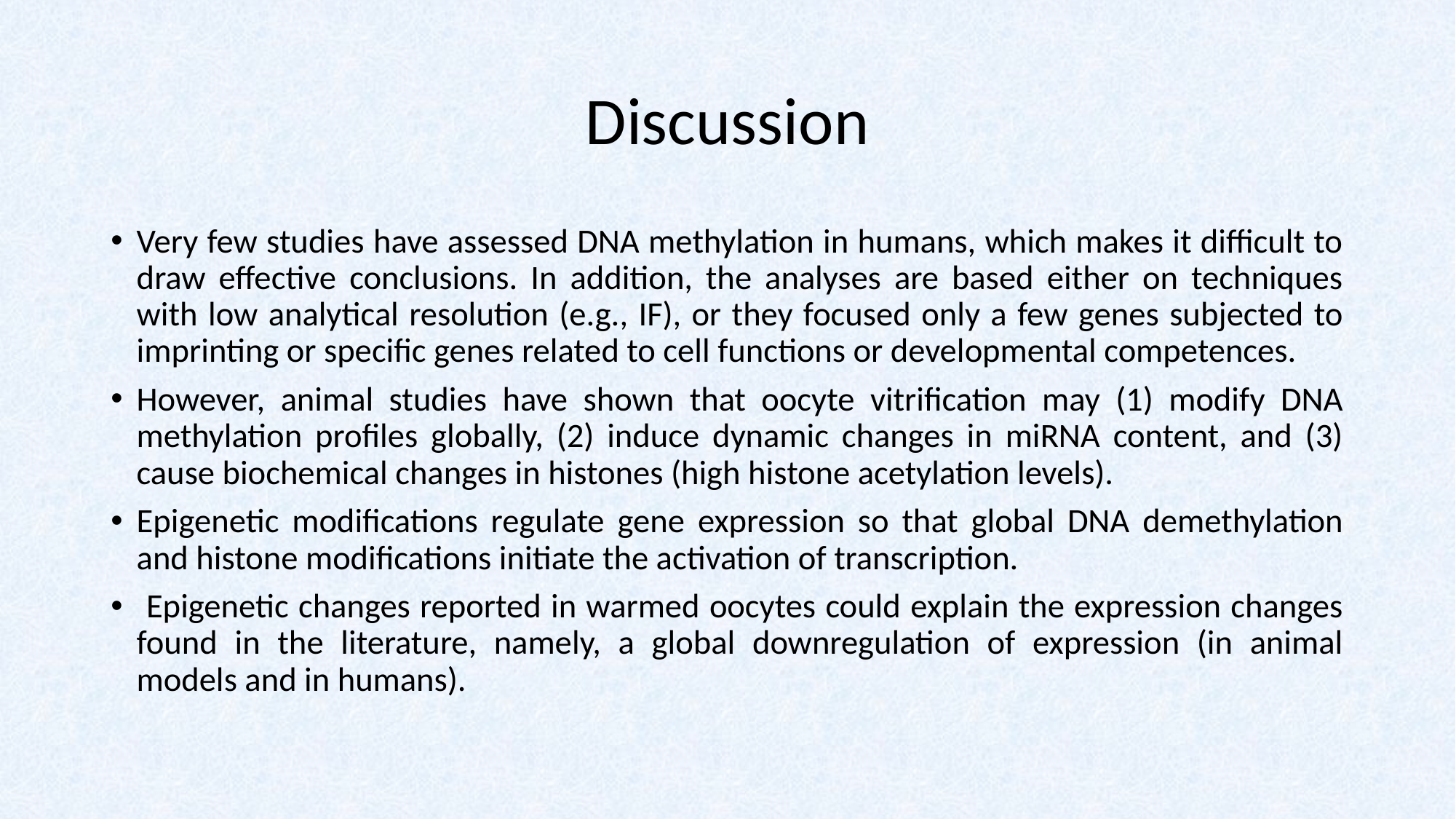

# Discussion
Very few studies have assessed DNA methylation in humans, which makes it difficult to draw effective conclusions. In addition, the analyses are based either on techniques with low analytical resolution (e.g., IF), or they focused only a few genes subjected to imprinting or specific genes related to cell functions or developmental competences.
However, animal studies have shown that oocyte vitrification may (1) modify DNA methylation profiles globally, (2) induce dynamic changes in miRNA content, and (3) cause biochemical changes in histones (high histone acetylation levels).
Epigenetic modifications regulate gene expression so that global DNA demethylation and histone modifications initiate the activation of transcription.
 Epigenetic changes reported in warmed oocytes could explain the expression changes found in the literature, namely, a global downregulation of expression (in animal models and in humans).